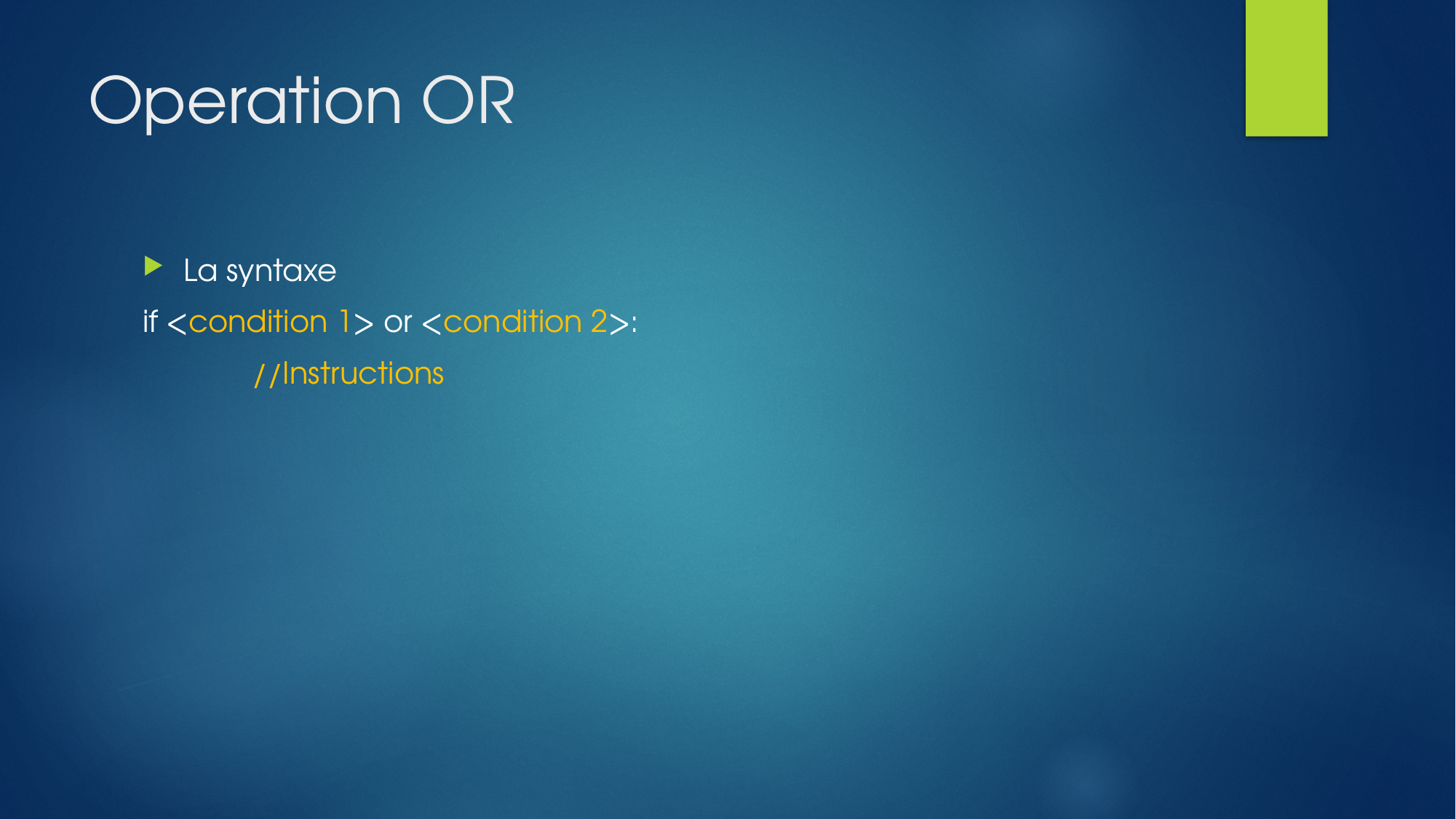

# Operation OR
La syntaxe
if <condition 1> or <condition 2>:
	//Instructions